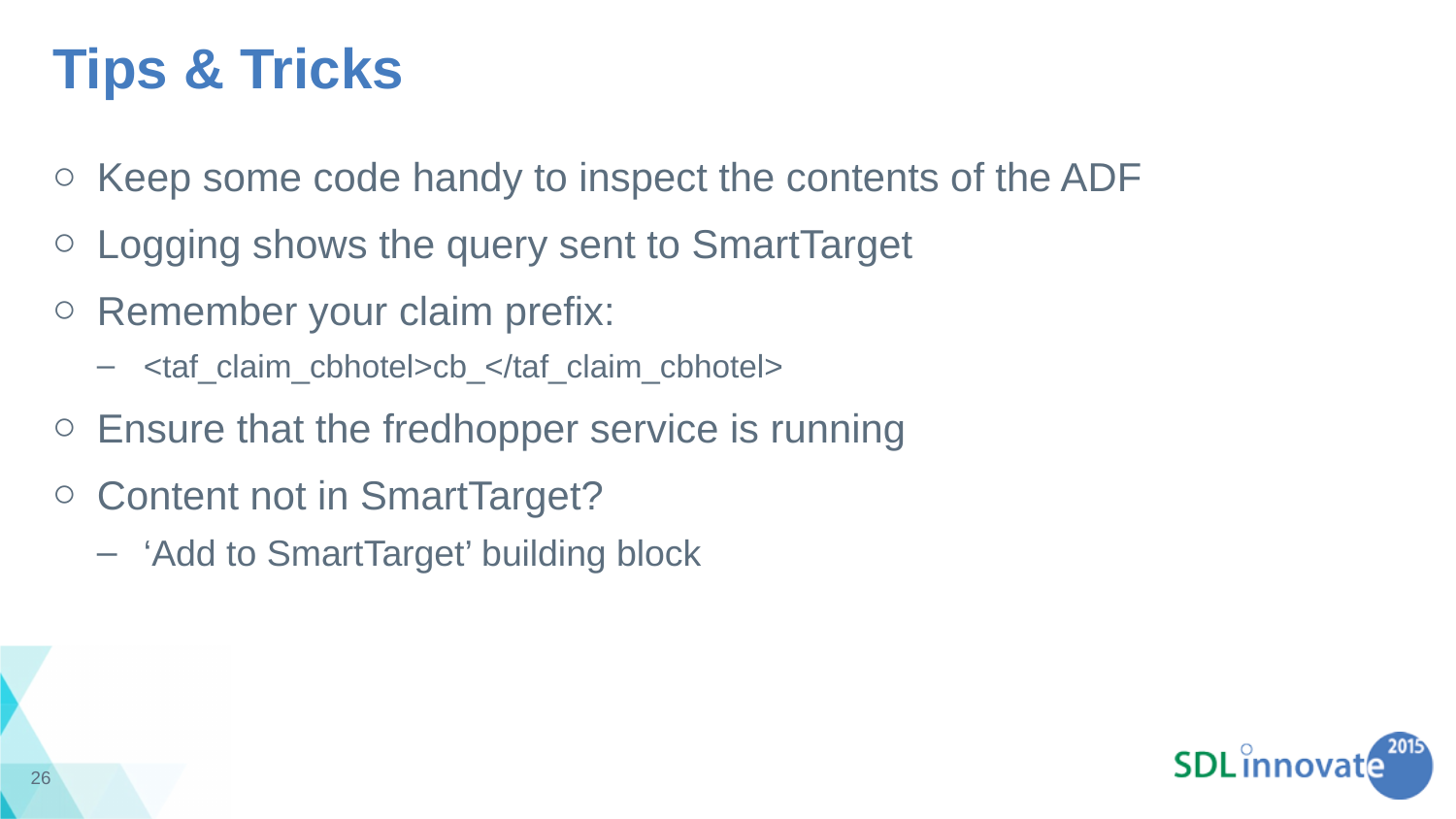

# Tips & Tricks
Keep some code handy to inspect the contents of the ADF
Logging shows the query sent to SmartTarget
Remember your claim prefix:
<taf_claim_cbhotel>cb_</taf_claim_cbhotel>
Ensure that the fredhopper service is running
Content not in SmartTarget?
‘Add to SmartTarget’ building block